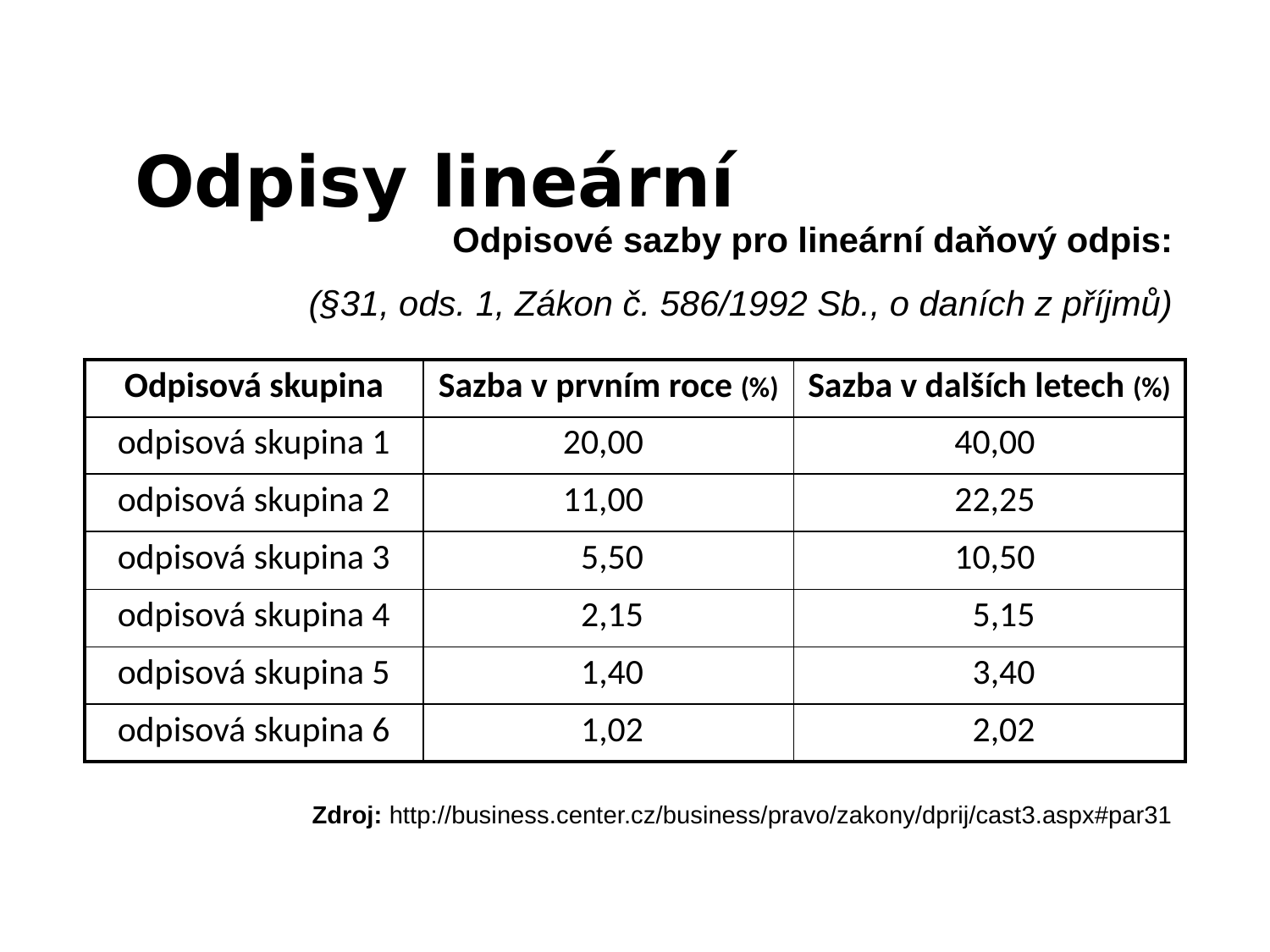

# Odpisy lineární

Odpisové sazby pro lineární daňový odpis:

(§31, ods. 1, Zákon č. 586/1992 Sb., o daních z příjmů)
| Odpisová skupina | Sazba v prvním roce (%) | Sazba v dalších letech (%) |
| --- | --- | --- |
| odpisová skupina 1 | 20,00 | 40,00 |
| odpisová skupina 2 | 11,00 | 22,25 |
| odpisová skupina 3 | 5,50 | 10,50 |
| odpisová skupina 4 | 2,15 | 5,15 |
| odpisová skupina 5 | 1,40 | 3,40 |
| odpisová skupina 6 | 1,02 | 2,02 |
Zdroj: http://business.center.cz/business/pravo/zakony/dprij/cast3.aspx#par31